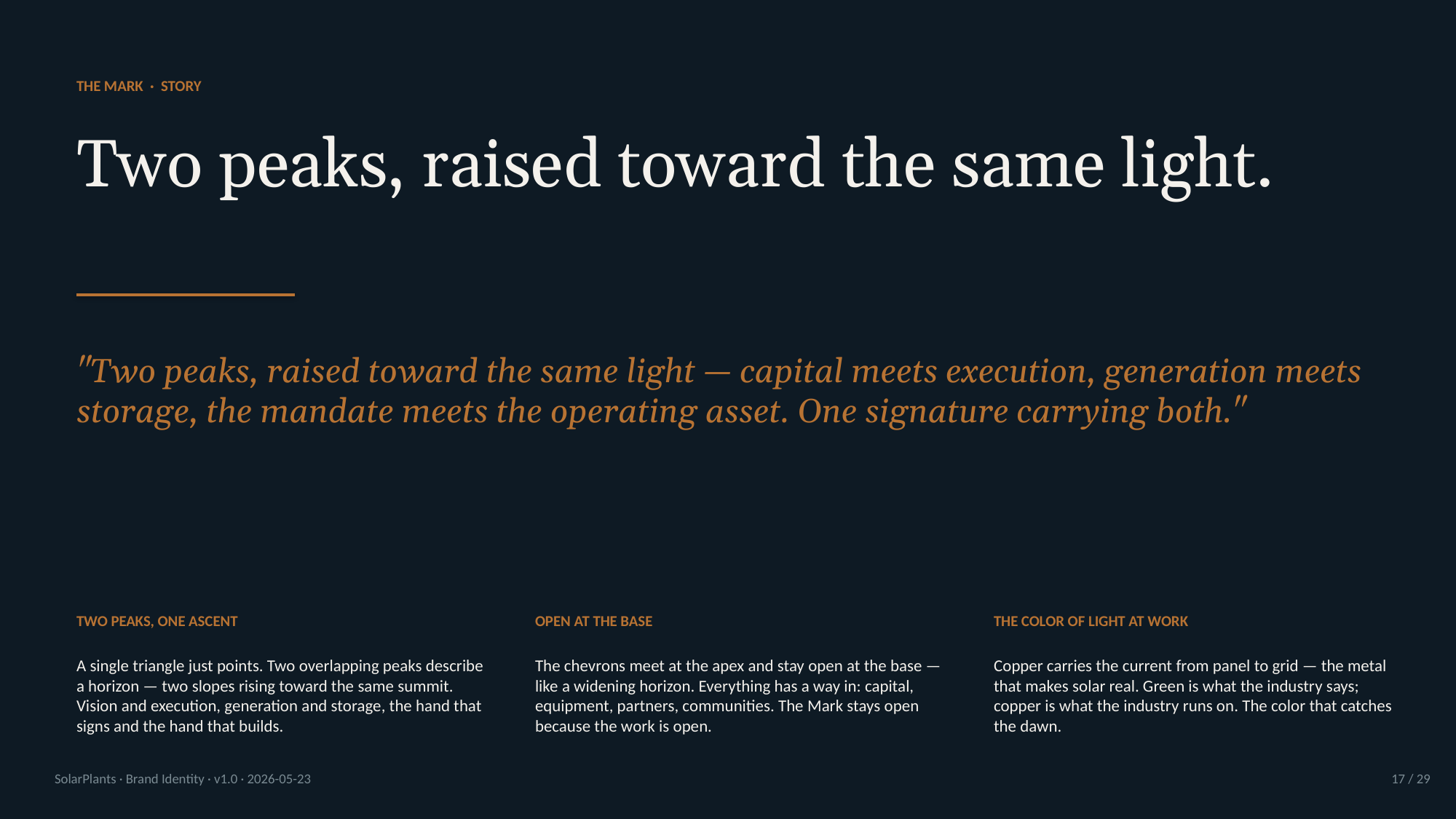

THE MARK  ·  STORY
Two peaks, raised toward the same light.
"Two peaks, raised toward the same light — capital meets execution, generation meets storage, the mandate meets the operating asset. One signature carrying both."
TWO PEAKS, ONE ASCENT
OPEN AT THE BASE
THE COLOR OF LIGHT AT WORK
A single triangle just points. Two overlapping peaks describe a horizon — two slopes rising toward the same summit. Vision and execution, generation and storage, the hand that signs and the hand that builds.
The chevrons meet at the apex and stay open at the base — like a widening horizon. Everything has a way in: capital, equipment, partners, communities. The Mark stays open because the work is open.
Copper carries the current from panel to grid — the metal that makes solar real. Green is what the industry says; copper is what the industry runs on. The color that catches the dawn.
SolarPlants · Brand Identity · v1.0 · 2026-05-23
17 / 29